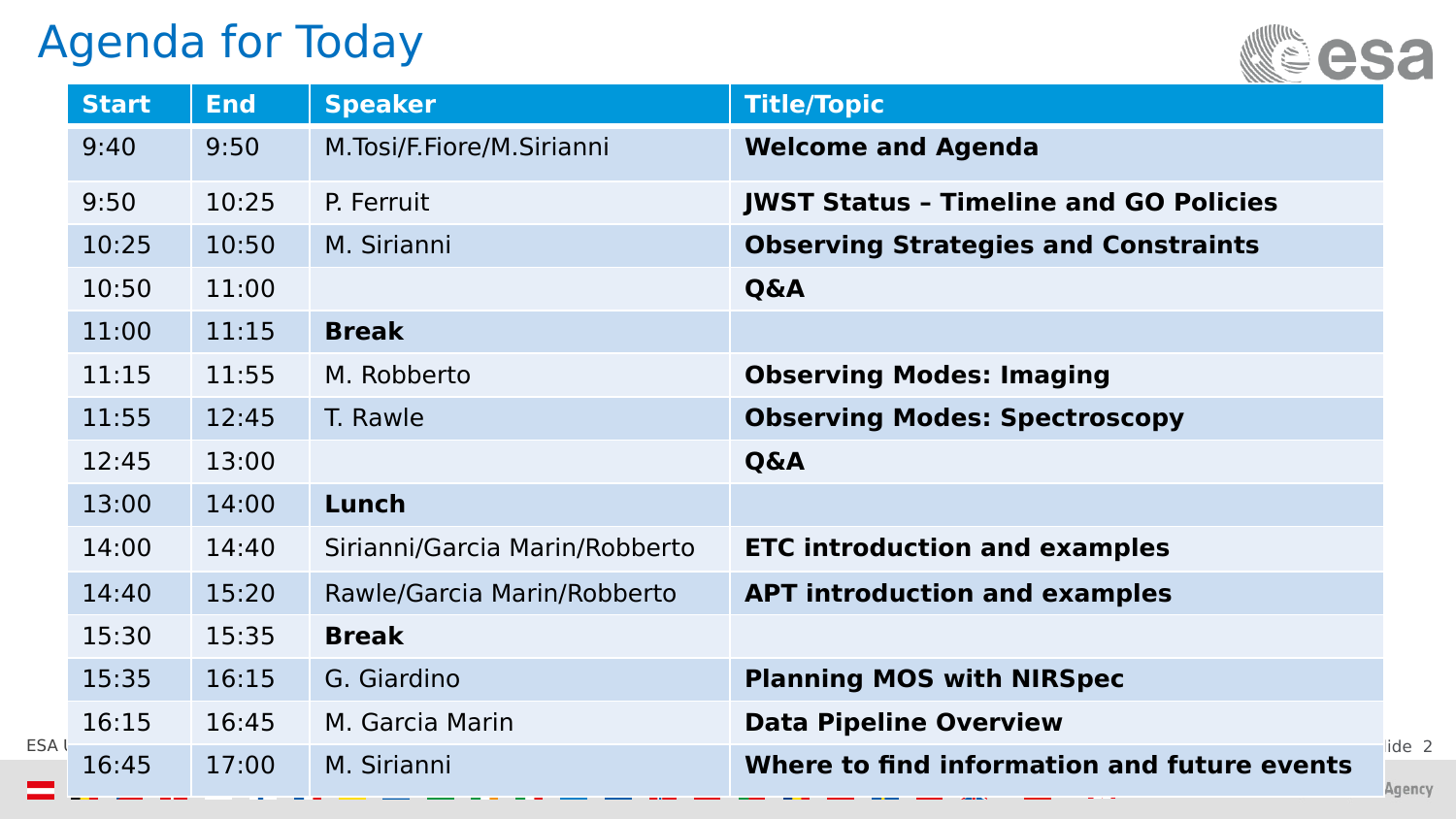

# Agenda for Today
| Start | End | Speaker | Title/Topic |
| --- | --- | --- | --- |
| 9:40 | 9:50 | M.Tosi/F.Fiore/M.Sirianni | Welcome and Agenda |
| 9:50 | 10:25 | P. Ferruit | JWST Status – Timeline and GO Policies |
| 10:25 | 10:50 | M. Sirianni | Observing Strategies and Constraints |
| 10:50 | 11:00 |  | Q&A |
| 11:00 | 11:15 | Break |  |
| 11:15 | 11:55 | M. Robberto | Observing Modes: Imaging |
| 11:55 | 12:45 | T. Rawle | Observing Modes: Spectroscopy |
| 12:45 | 13:00 |  | Q&A |
| 13:00 | 14:00 | Lunch |  |
| 14:00 | 14:40 | Sirianni/Garcia Marin/Robberto | ETC introduction and examples |
| 14:40 | 15:20 | Rawle/Garcia Marin/Robberto | APT introduction and examples |
| 15:30 | 15:35 | Break |  |
| 15:35 | 16:15 | G. Giardino | Planning MOS with NIRSpec |
| 16:15 | 16:45 | M. Garcia Marin | Data Pipeline Overview |
| 16:45 | 17:00 | M. Sirianni | Where to find information and future events |